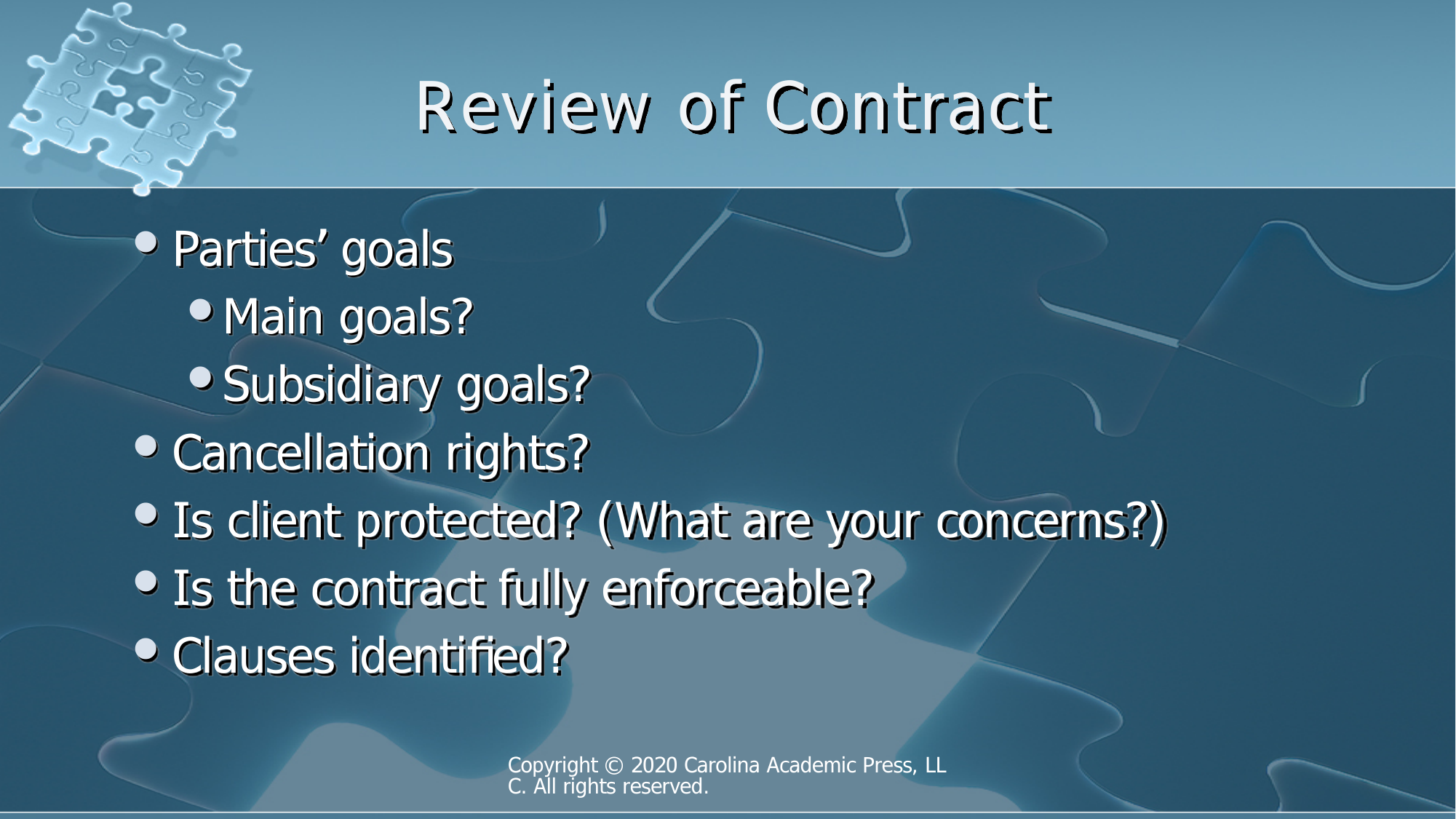

# Review of Contract
Parties’ goals
Main goals?
Subsidiary goals?
Cancellation rights?
Is client protected? (What are your concerns?)
Is the contract fully enforceable?
Clauses identified?
Copyright © 2020 Carolina Academic Press, LLC. All rights reserved.